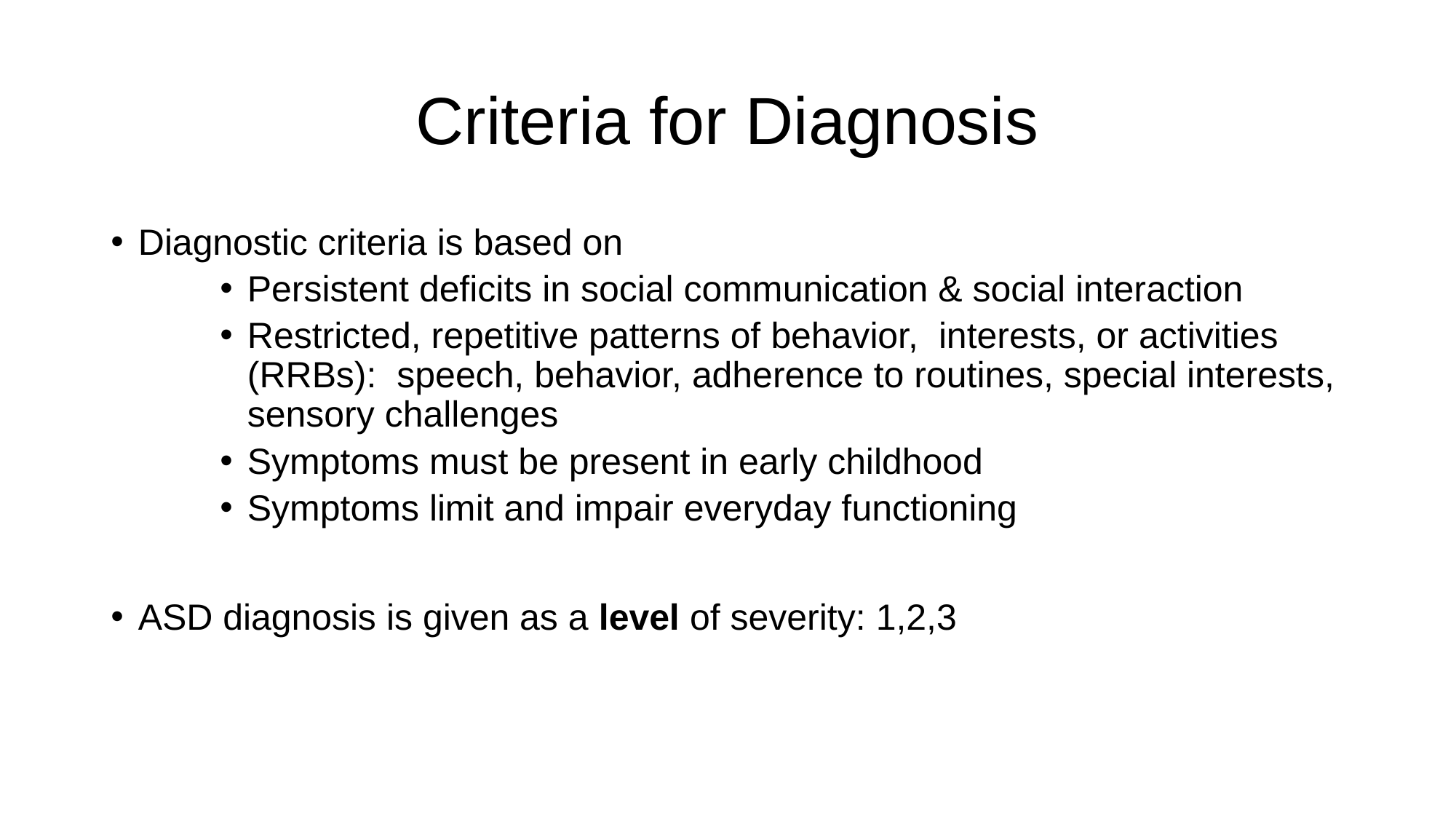

# Criteria for Diagnosis
Diagnostic criteria is based on
Persistent deficits in social communication & social interaction
Restricted, repetitive patterns of behavior,  interests, or activities (RRBs):  speech, behavior, adherence to routines, special interests, sensory challenges
Symptoms must be present in early childhood
Symptoms limit and impair everyday functioning

ASD diagnosis is given as a level of severity: 1,2,3